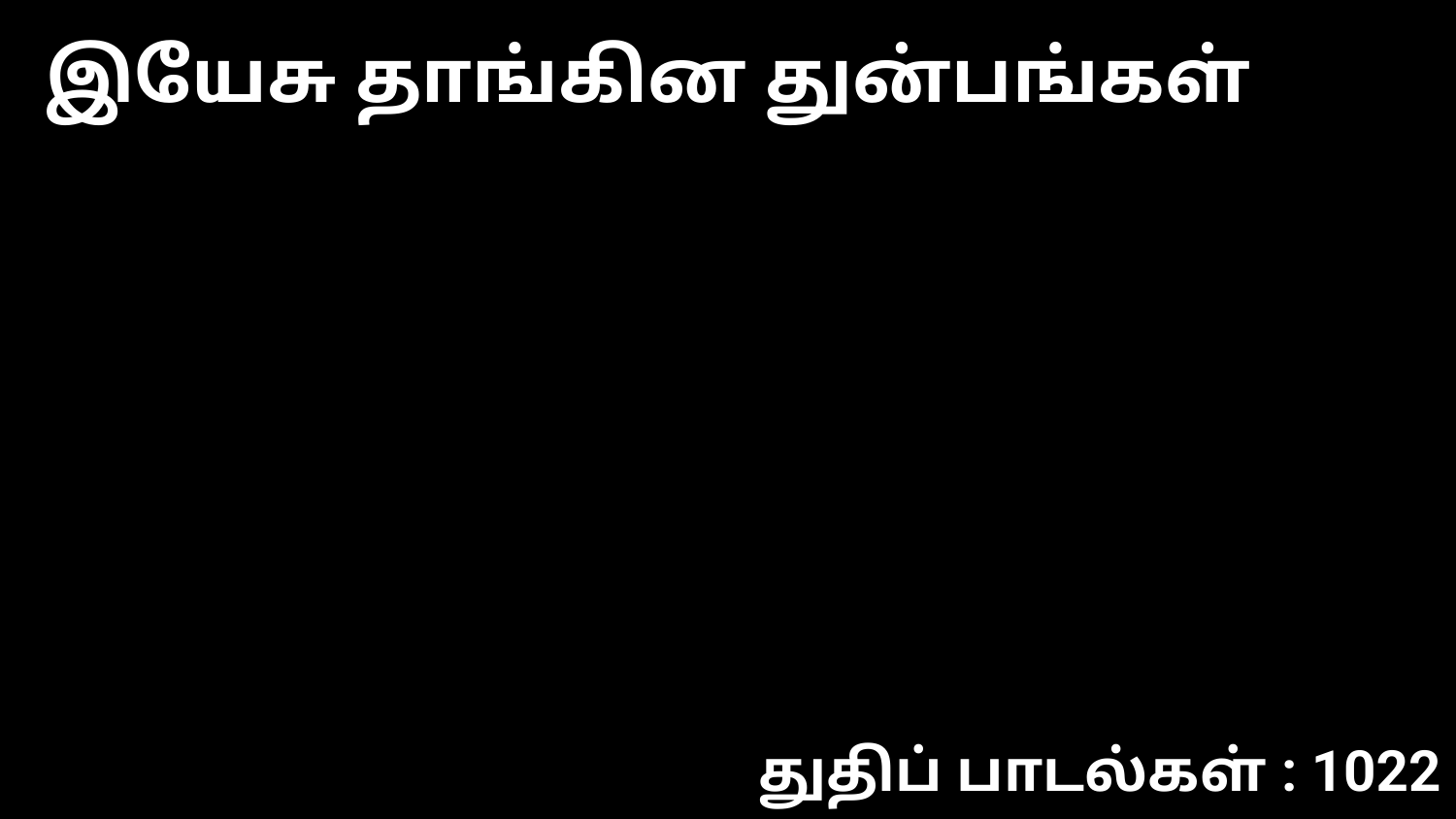

இயேசு தாங்கின துன்பங்கள்
துதிப் பாடல்கள் : 1022